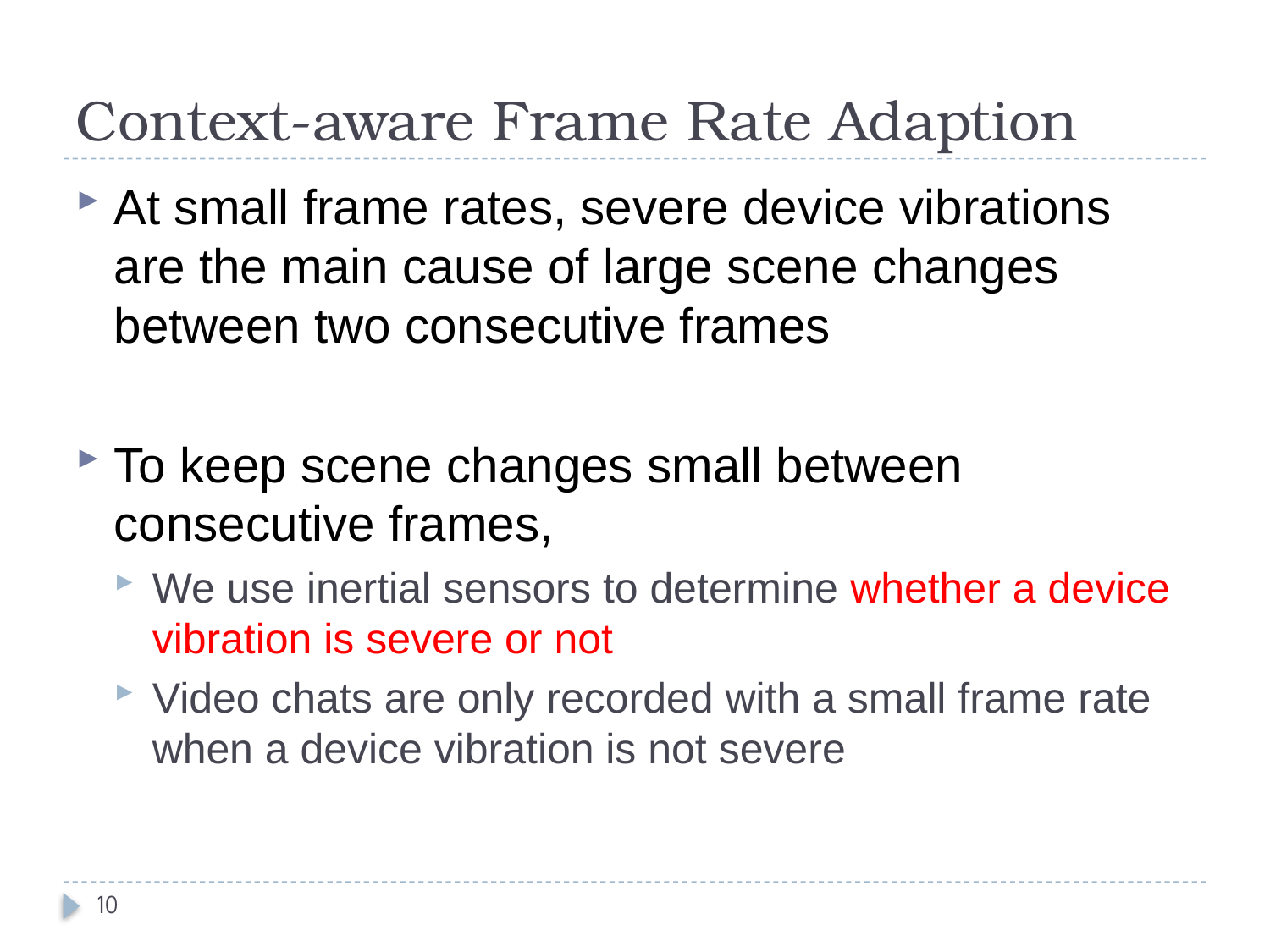

# Context-aware Frame Rate Adaption
At small frame rates, severe device vibrations are the main cause of large scene changes between two consecutive frames

To keep scene changes small between consecutive frames,
We use inertial sensors to determine whether a device vibration is severe or not
Video chats are only recorded with a small frame rate when a device vibration is not severe
10